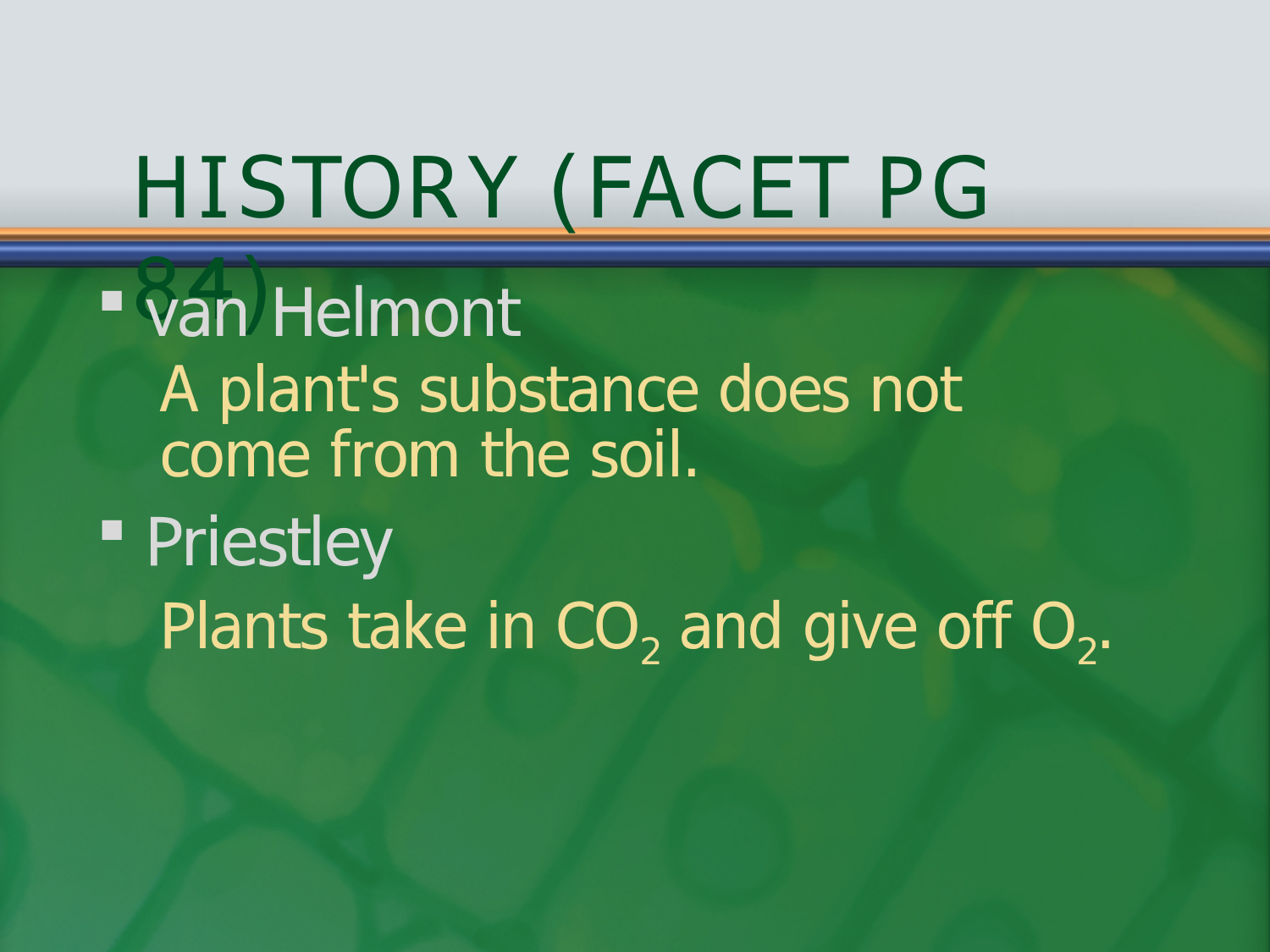

# History (Facet pg 84)
van Helmont
A plant's substance does not come from the soil.
Priestley
Plants take in CO2 and give off O2.